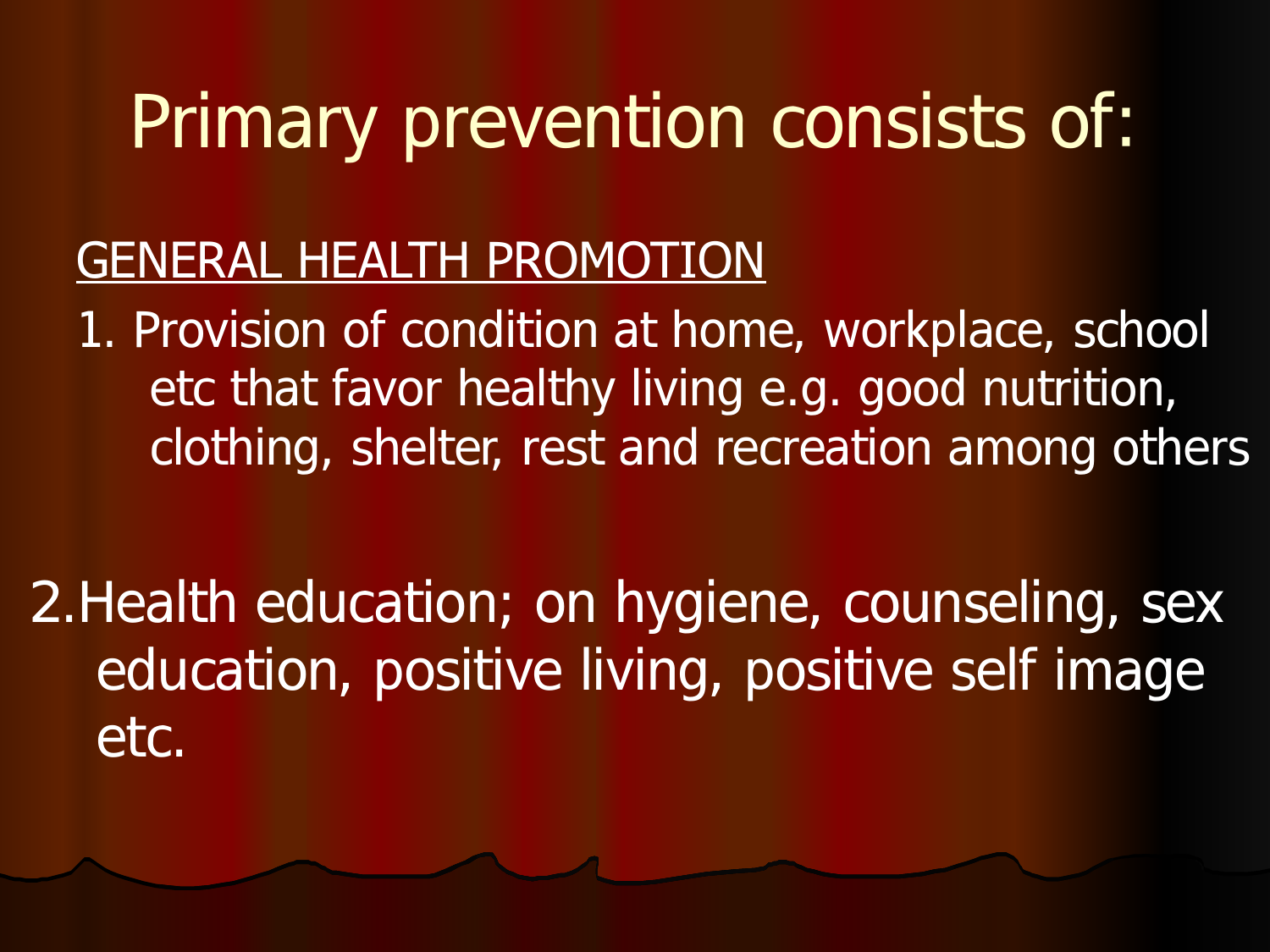

# Primary prevention consists of:
GENERAL HEALTH PROMOTION
1. Provision of condition at home, workplace, school etc that favor healthy living e.g. good nutrition, clothing, shelter, rest and recreation among others

 2.Health education; on hygiene, counseling, sex education, positive living, positive self image etc.